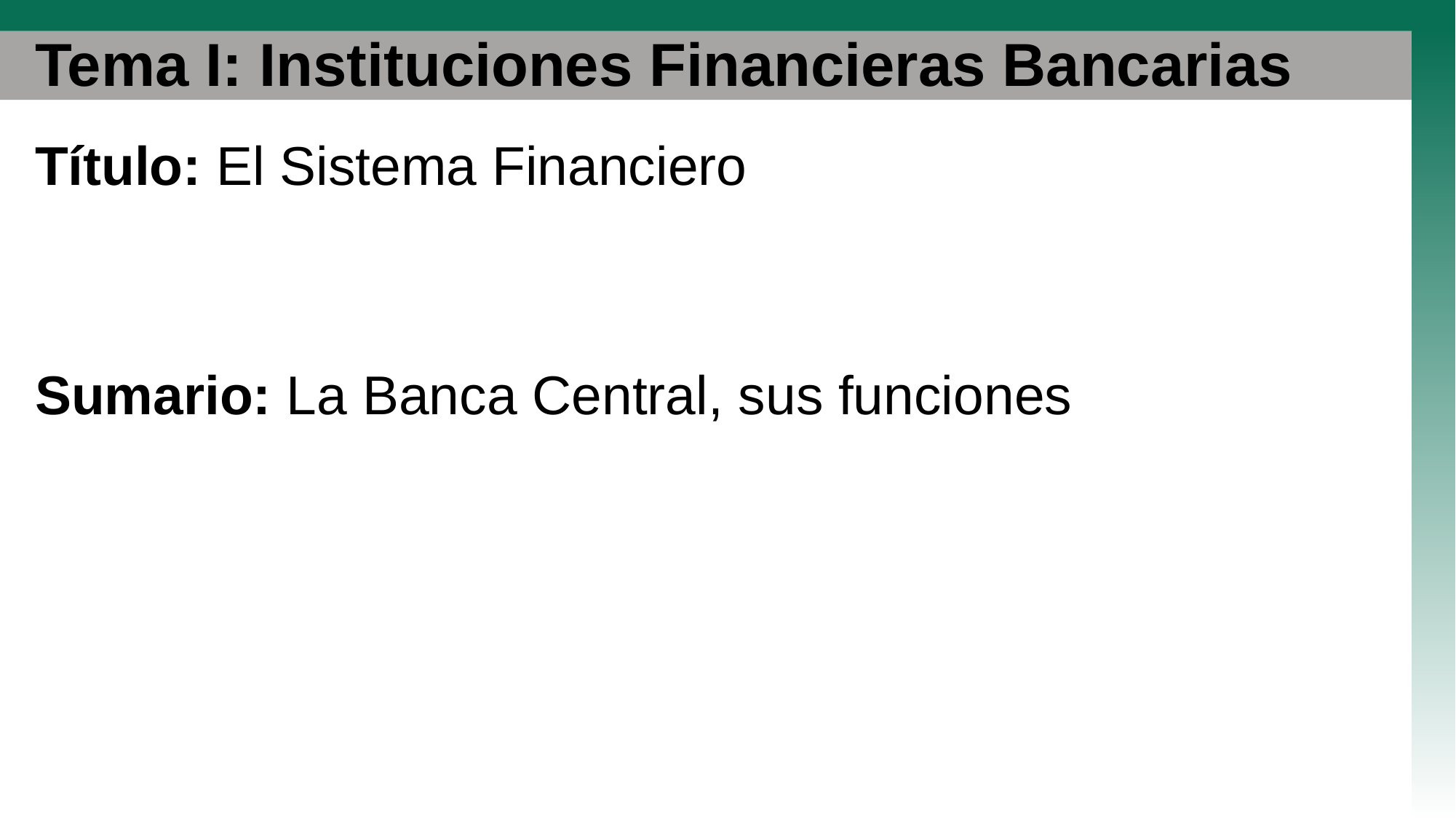

# Tema I: Instituciones Financieras Bancarias
Título: El Sistema Financiero

Sumario: La Banca Central, sus funciones